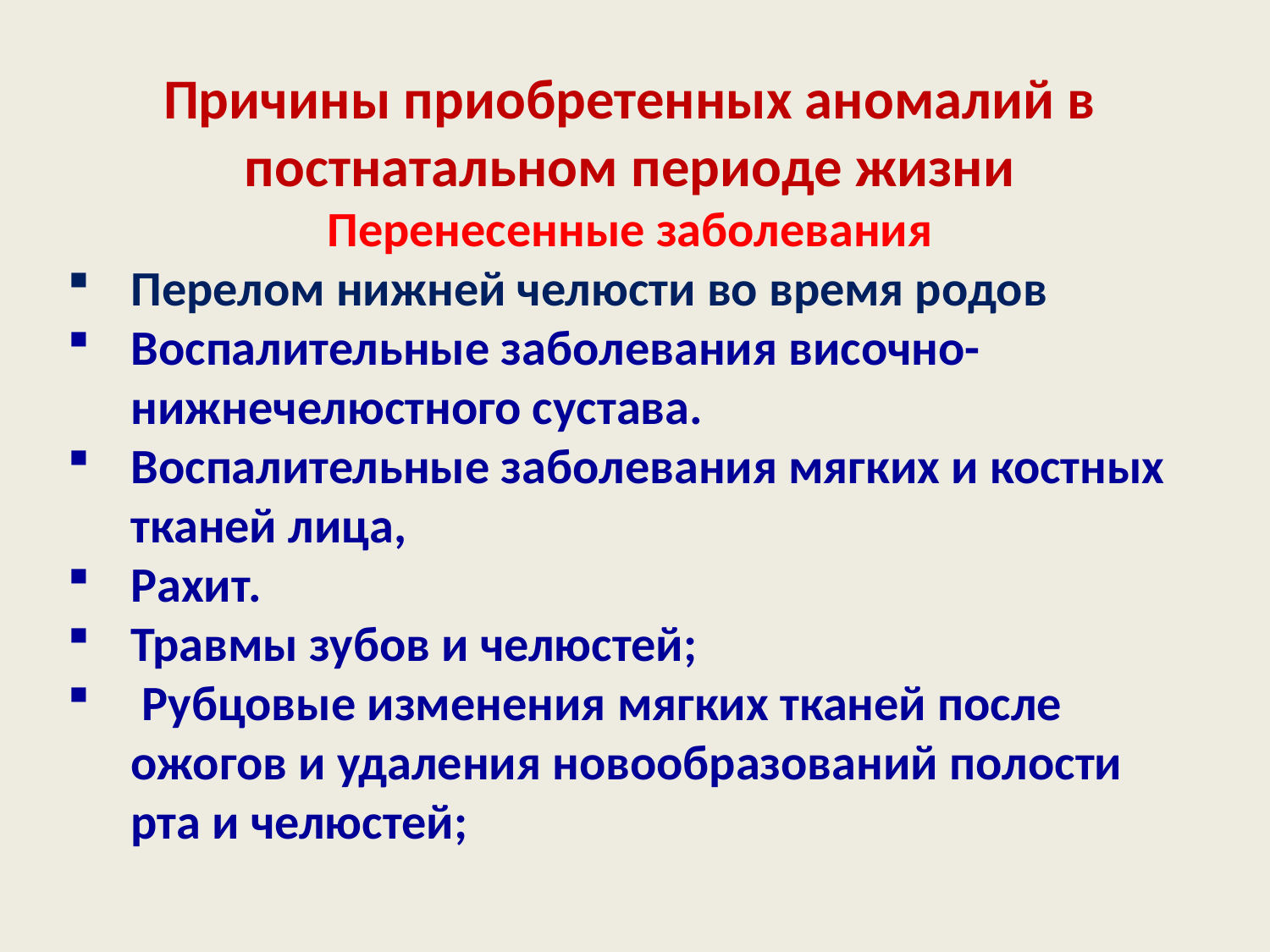

Причины приобретенных аномалий в постнатальном периоде жизни
Перенесенные заболевания
Перелом нижней челюсти во время родов
Воспалительные заболевания височно-нижнечелюстного сустава.
Воспалительные заболевания мягких и костных тканей лица,
Рахит.
Травмы зубов и челюстей;
 Рубцовые изменения мягких тканей после ожогов и удаления новообразований полости рта и челюстей;